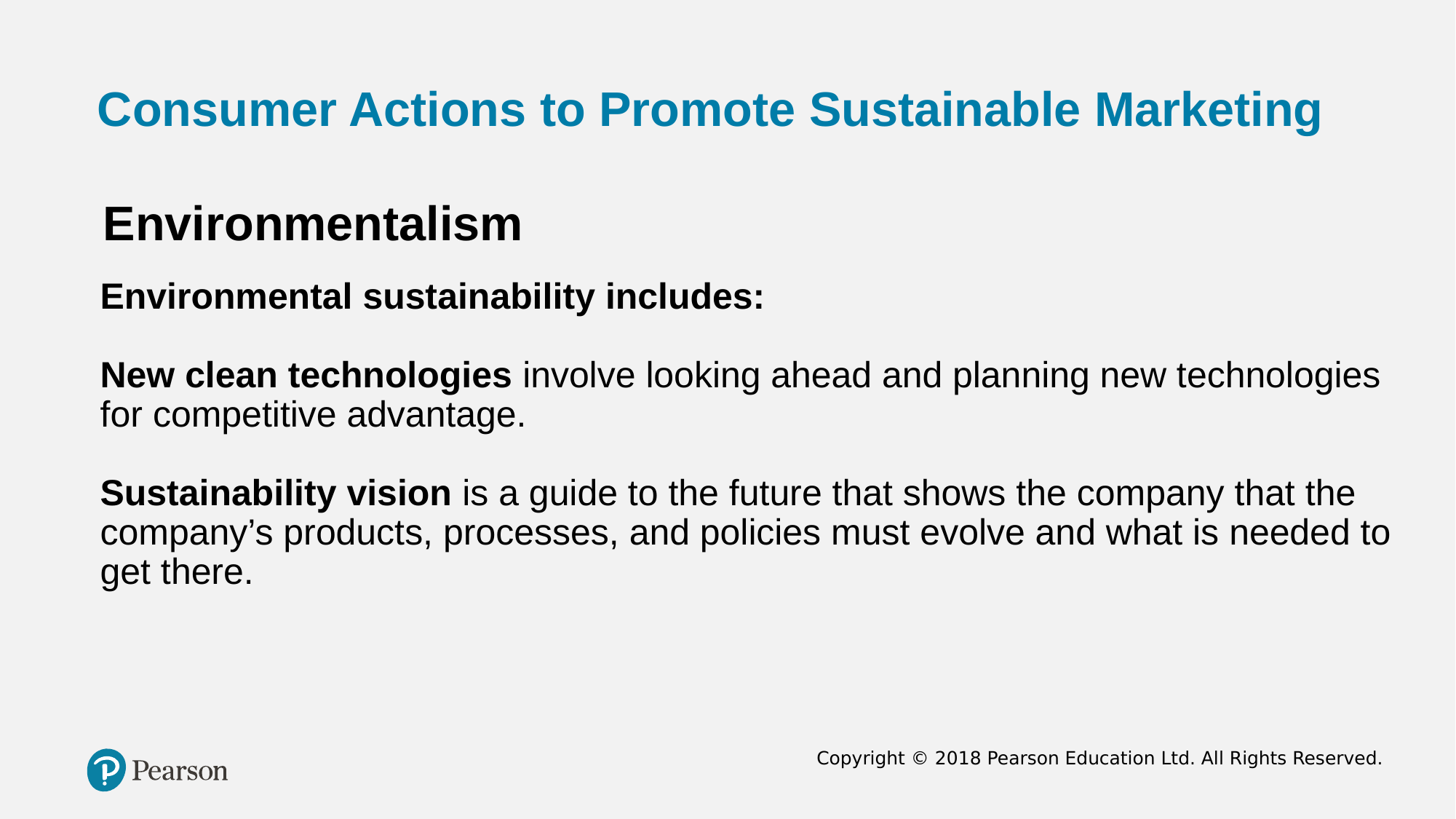

# Consumer Actions to Promote Sustainable Marketing
Environmentalism

Environmental sustainability includes:

New clean technologies involve looking ahead and planning new technologies for competitive advantage.

Sustainability vision is a guide to the future that shows the company that the company’s products, processes, and policies must evolve and what is needed to get there.